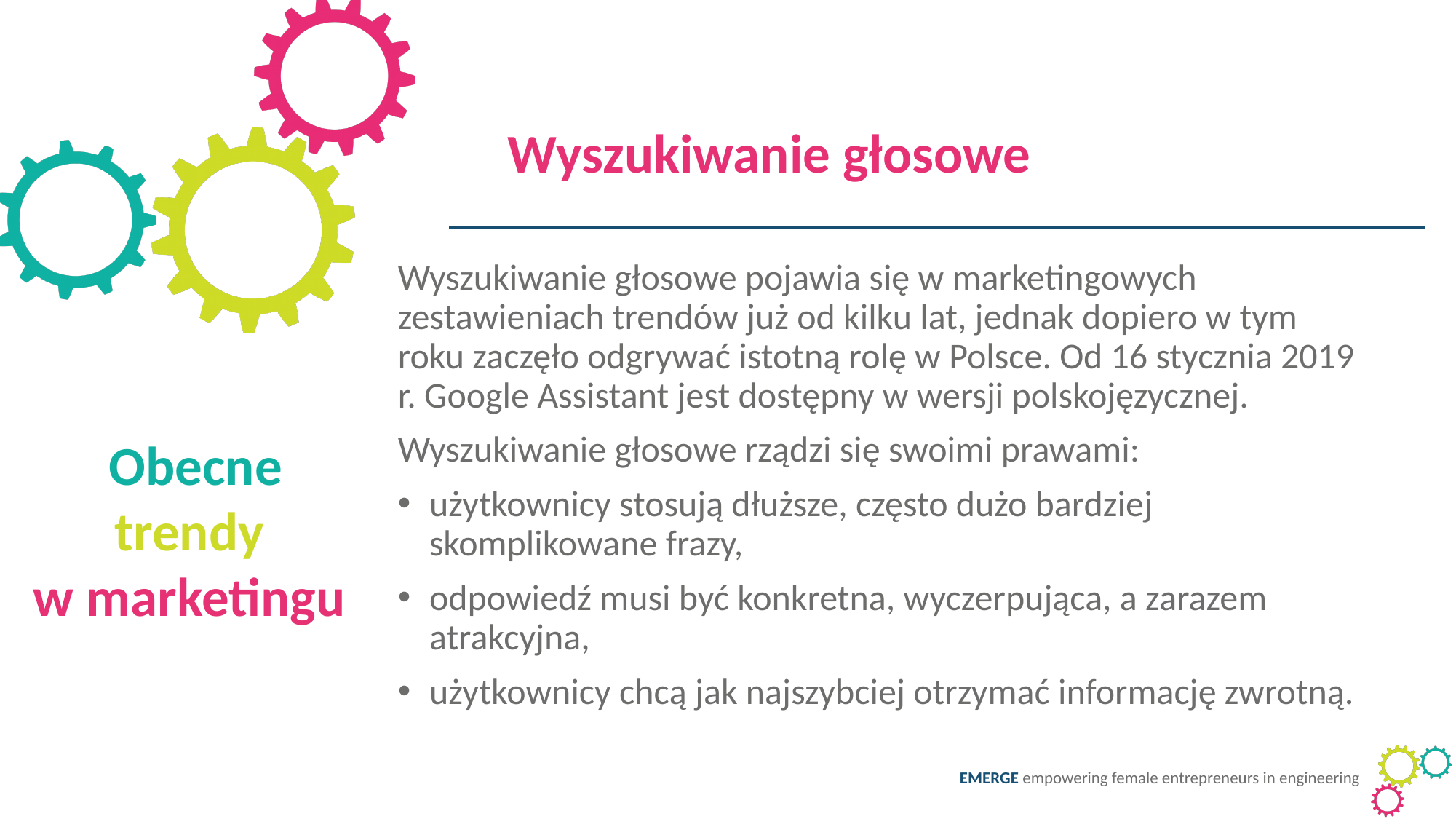

Wyszukiwanie głosowe
Wyszukiwanie głosowe pojawia się w marketingowych zestawieniach trendów już od kilku lat, jednak dopiero w tym roku zaczęło odgrywać istotną rolę w Polsce. Od 16 stycznia 2019 r. Google Assistant jest dostępny w wersji polskojęzycznej.
Wyszukiwanie głosowe rządzi się swoimi prawami:
użytkownicy stosują dłuższe, często dużo bardziej skomplikowane frazy,
odpowiedź musi być konkretna, wyczerpująca, a zarazem atrakcyjna,
użytkownicy chcą jak najszybciej otrzymać informację zwrotną.
Obecne
trendy
w marketingu